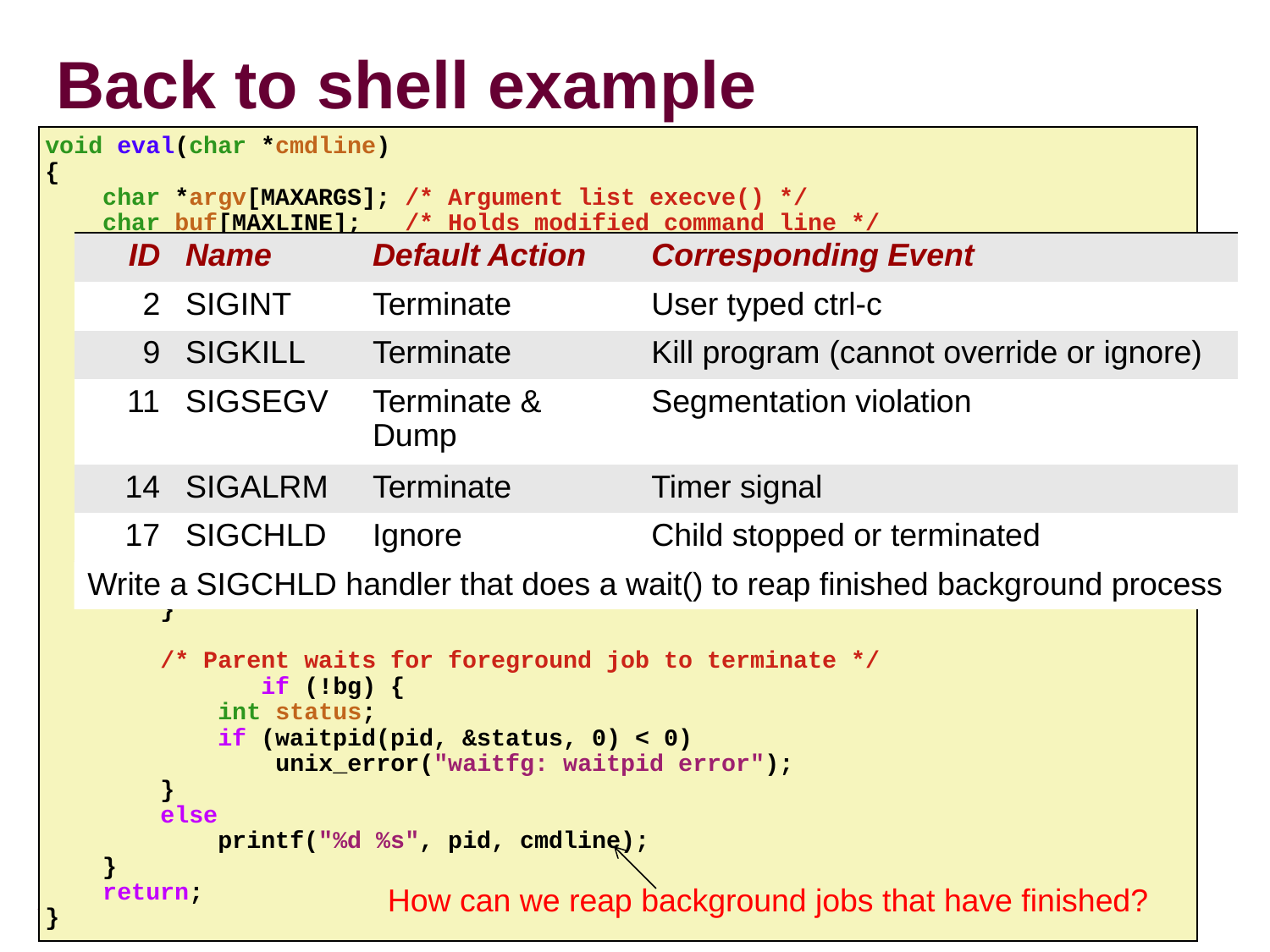

# Back to shell example
void eval(char *cmdline)
{
    char *argv[MAXARGS]; /* Argument list execve() */
    char buf[MAXLINE];   /* Holds modified command line */
    int bg;              /* Should the job run in bg or fg? */
    pid_t pid;           /* Process id */

    strcpy(buf, cmdline);
    bg = parseline(buf, argv);
    if (argv[0] == NULL)
        return;   /* Ignore empty lines */

    if (!builtin_command(argv)) {
        if ((pid = Fork()) == 0) {   /* Child runs user job */
            if (execve(argv[0], argv, environ) < 0) {
                printf("%s: Command not found.\n", argv[0]);
                exit(0);
            }
        }

        /* Parent waits for foreground job to terminate */
		if (!bg) {
            int status;
            if (waitpid(pid, &status, 0) < 0)
                unix_error("waitfg: waitpid error");
        }
        else
            printf("%d %s", pid, cmdline);
    }
    return;
}

| ID | Name | Default Action | Corresponding Event |
| --- | --- | --- | --- |
| 2 | SIGINT | Terminate | User typed ctrl-c |
| 9 | SIGKILL | Terminate | Kill program (cannot override or ignore) |
| 11 | SIGSEGV | Terminate & Dump | Segmentation violation |
| 14 | SIGALRM | Terminate | Timer signal |
| 17 | SIGCHLD | Ignore | Child stopped or terminated |
Write a SIGCHLD handler that does a wait() to reap finished background process
How can we reap background jobs that have finished?